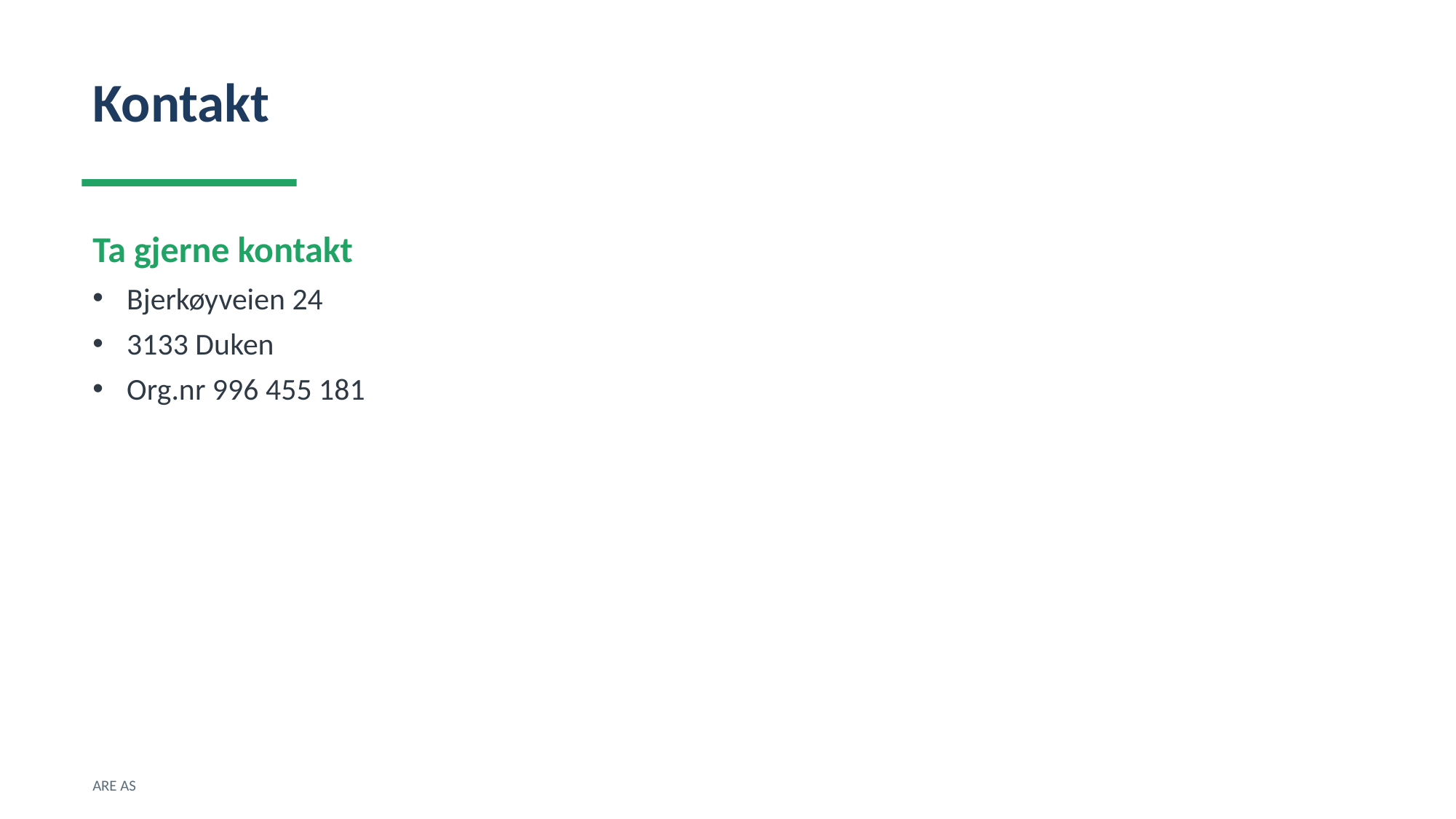

Kontakt

Ta gjerne kontakt
Bjerkøyveien 24
3133 Duken
Org.nr 996 455 181
ARE AS